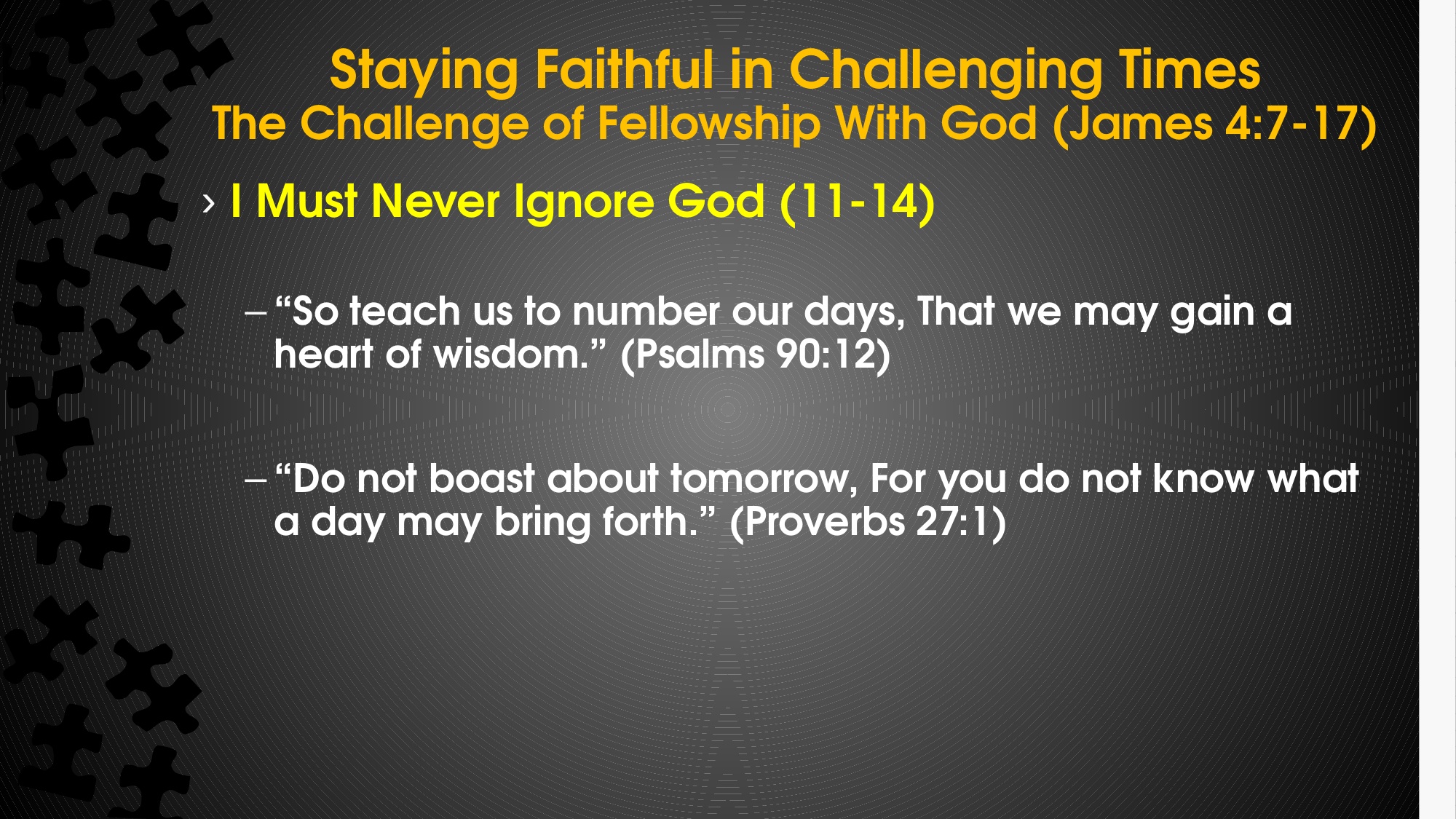

# Staying Faithful in Challenging Times The Challenge of Fellowship With God (James 4:7-17)
I Must Never Ignore God (11-14)
“So teach us to number our days, That we may gain a heart of wisdom.” (Psalms 90:12)

“Do not boast about tomorrow, For you do not know what a day may bring forth.” (Proverbs 27:1)